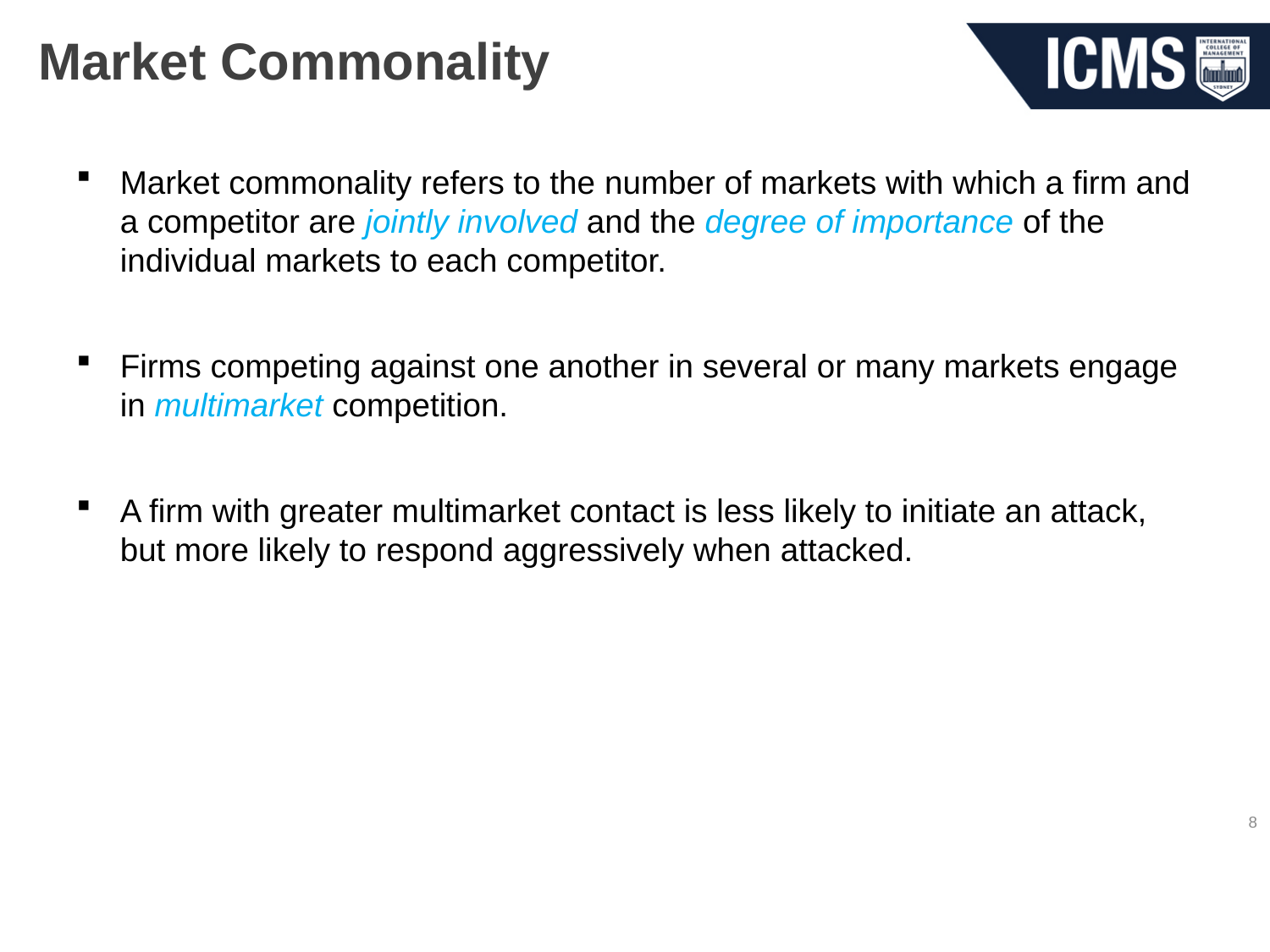

# Market Commonality

Market commonality refers to the number of markets with which a firm and a competitor are jointly involved and the degree of importance of the individual markets to each competitor.

Firms competing against one another in several or many markets engage in multimarket competition.

A firm with greater multimarket contact is less likely to initiate an attack, but more likely to respond aggressively when attacked.

8